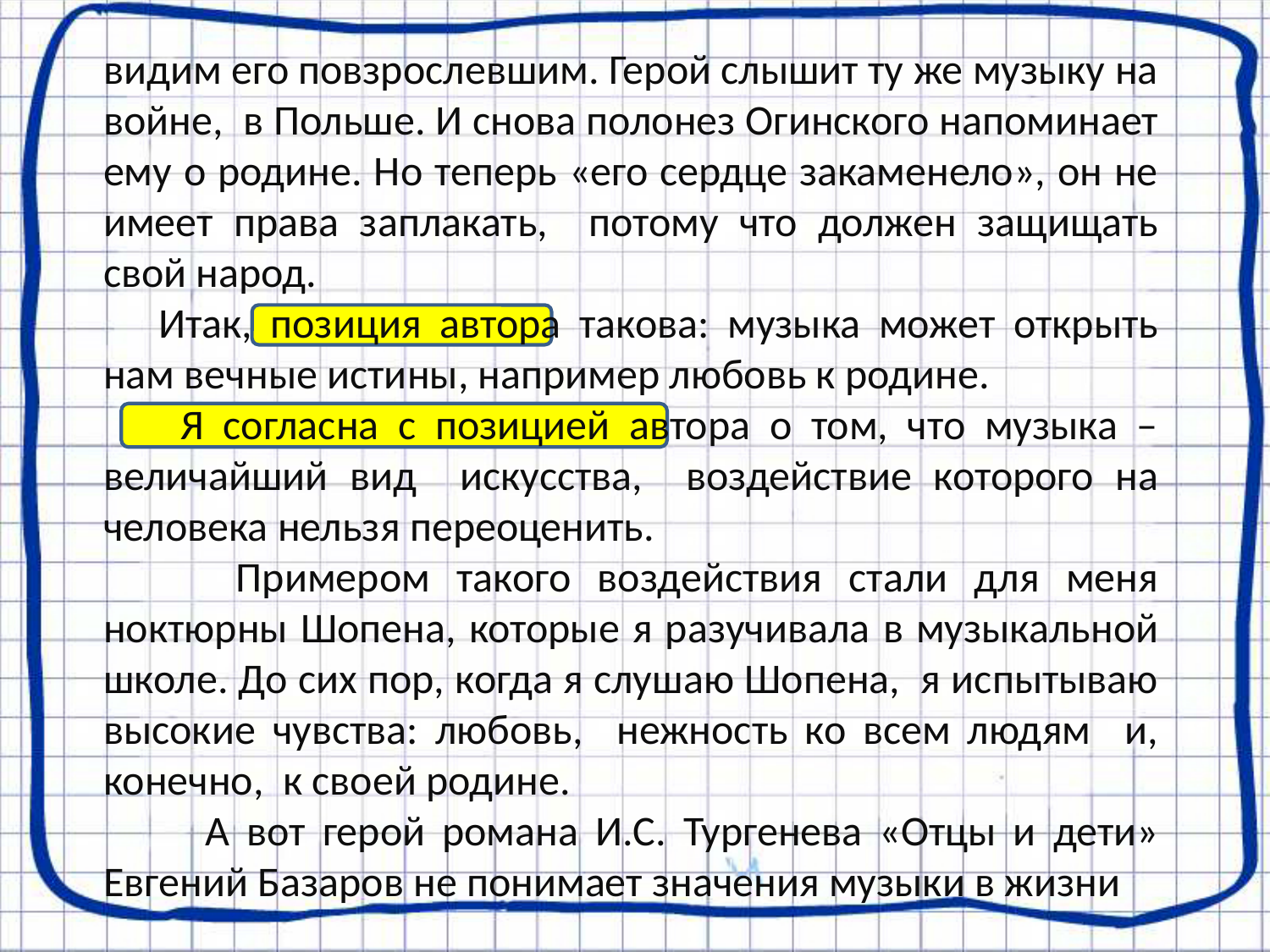

видим его повзрослевшим. Герой слышит ту же музыку на войне,  в Польше. И снова полонез Огинского напоминает ему о родине. Но теперь «его сердце закаменело», он не имеет права заплакать,  потому что должен защищать свой народ.
   Итак, позиция автора такова: музыка может открыть нам вечные истины, например любовь к родине.
    Я согласна с позицией автора о том, что музыка – величайший вид  искусства,  воздействие которого на человека нельзя переоценить.
     Примером такого воздействия стали для меня ноктюрны Шопена, которые я разучивала в музыкальной школе. До сих пор, когда я слушаю Шопена,  я испытываю высокие чувства: любовь,  нежность ко всем людям  и, конечно,  к своей родине.
      А вот герой романа И.С. Тургенева «Отцы и дети» Евгений Базаров не понимает значения музыки в жизни